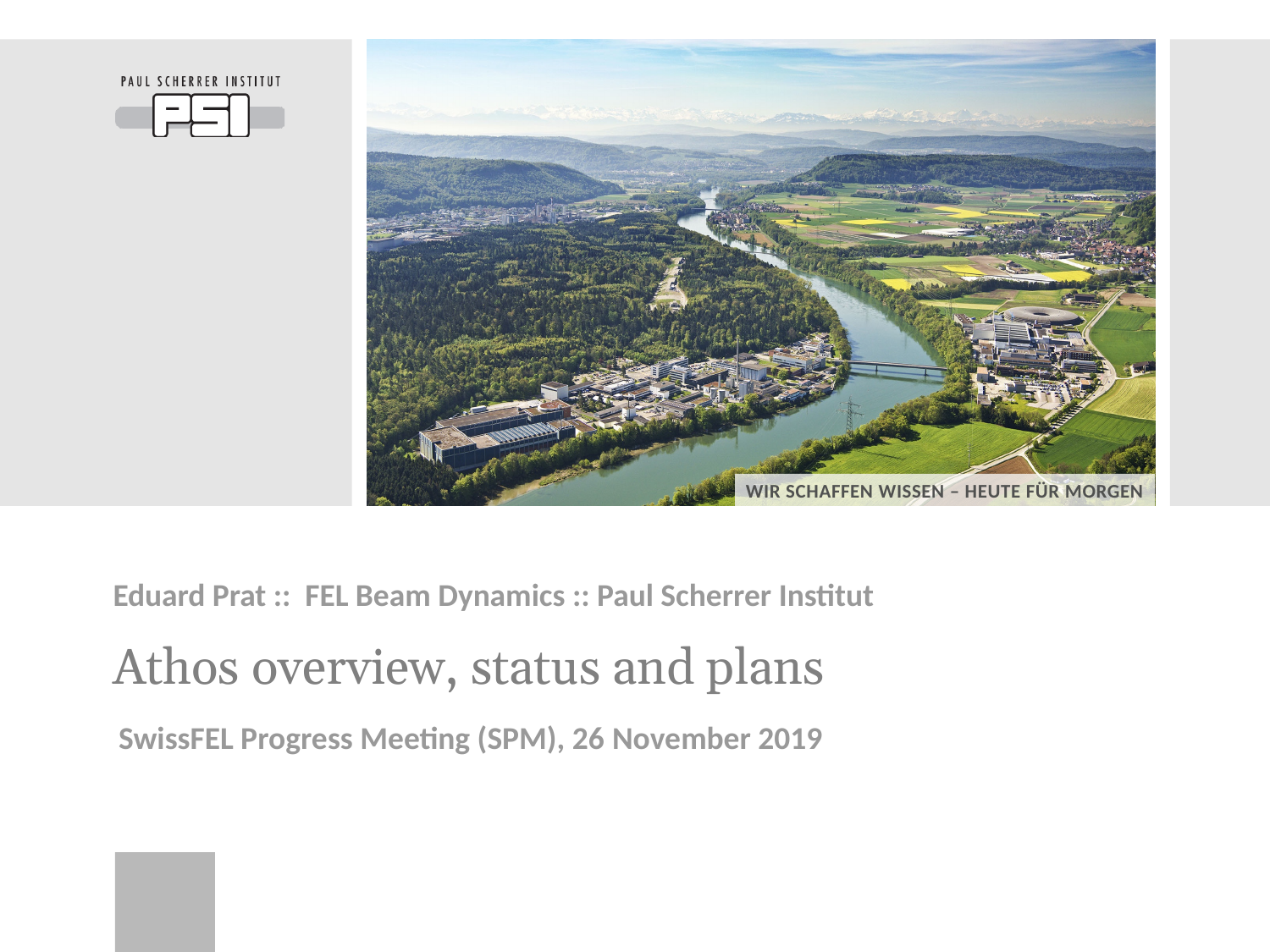

Eduard Prat ::  FEL Beam Dynamics :: Paul Scherrer Institut
Athos overview, status and plans
SwissFEL Progress Meeting (SPM), 26 November 2019